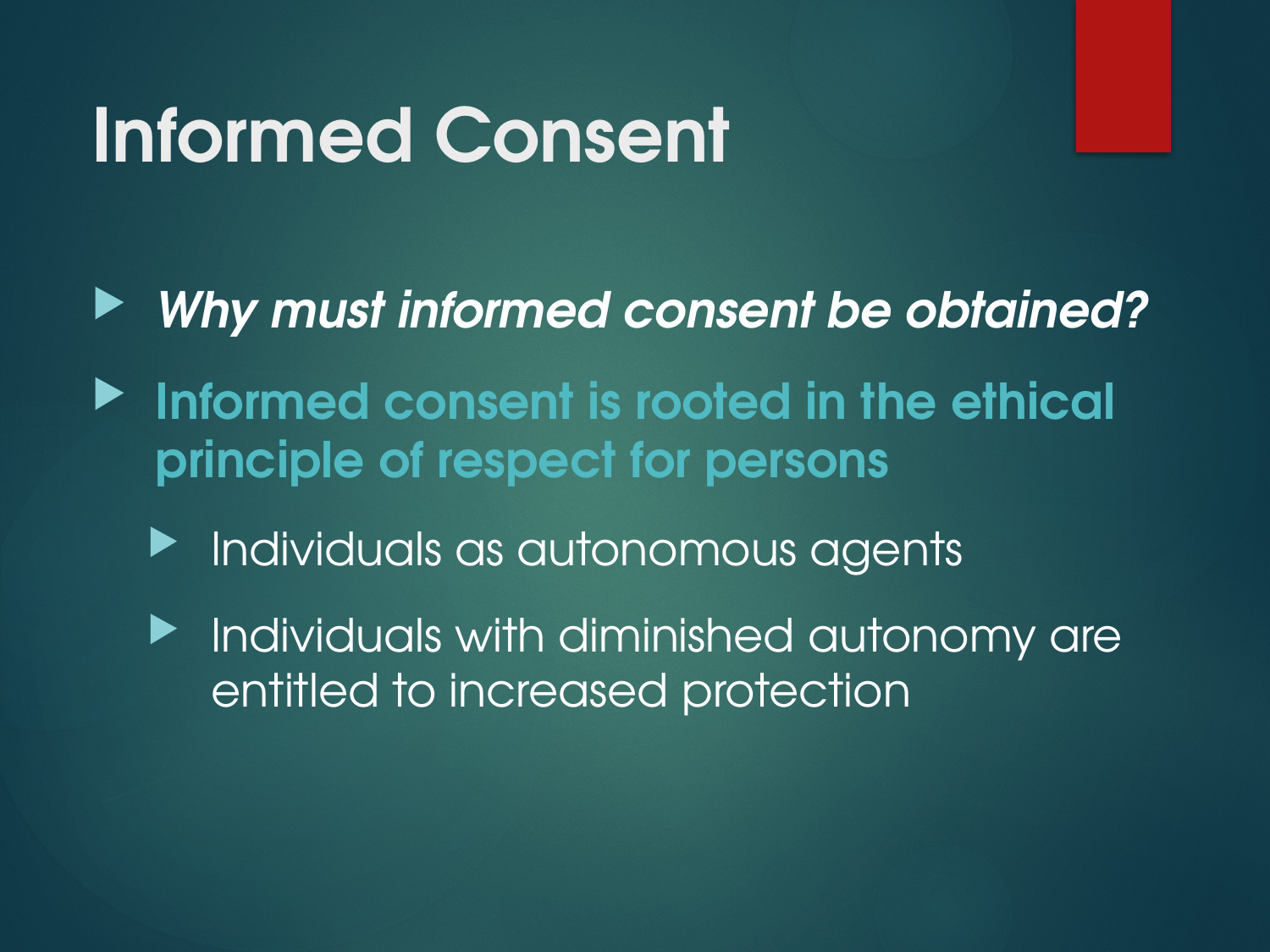

# Informed Consent
Why must informed consent be obtained?
Informed consent is rooted in the ethical principle of respect for persons
Individuals as autonomous agents
Individuals with diminished autonomy are entitled to increased protection